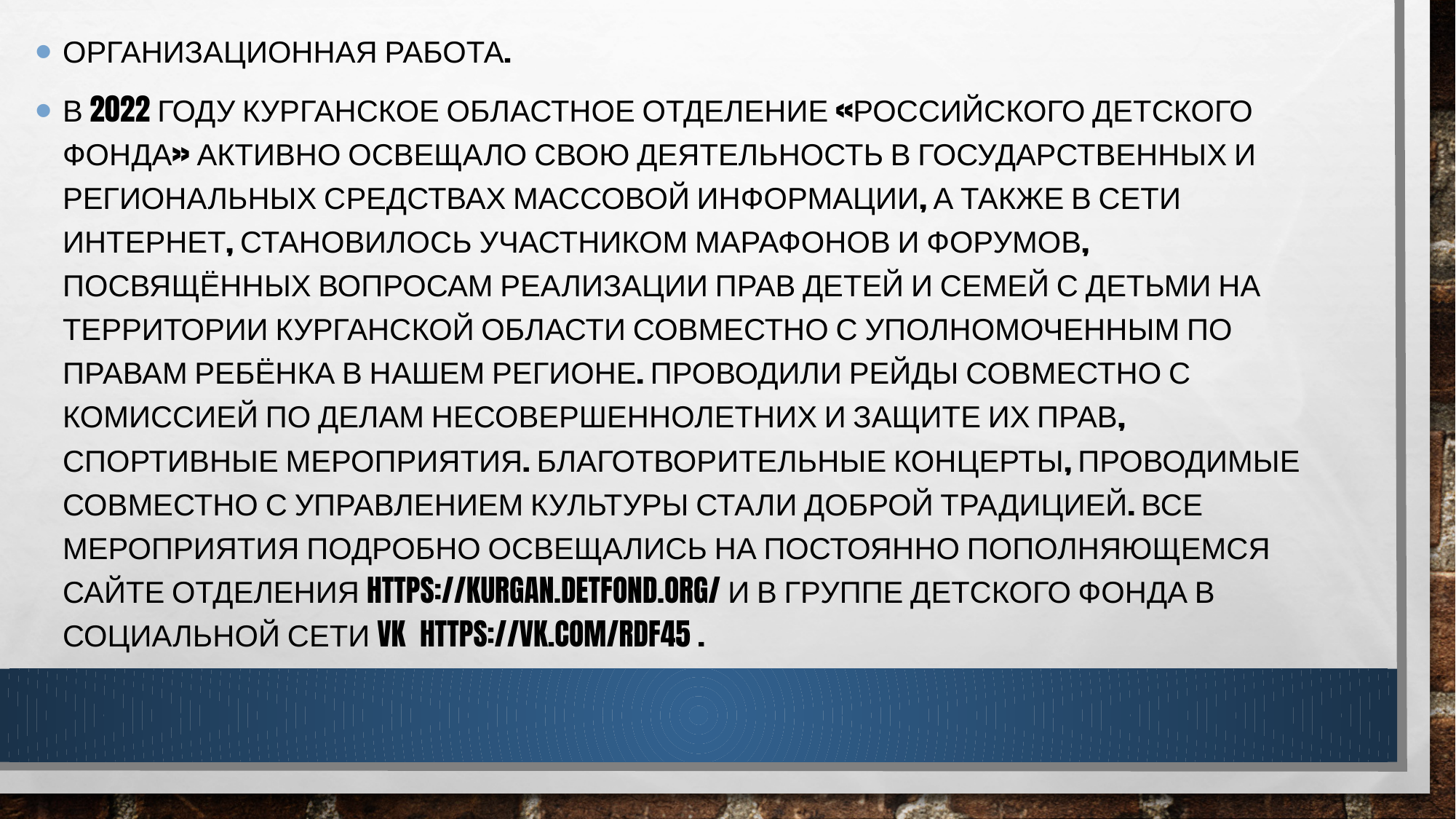

Организационная работа.
В 2022 году Курганское областное отделение «Российского детского фонда» активно освещало свою деятельность в государственных и региональных средствах массовой информации, а также в сети интернет, становилось участником марафонов и форумов, посвящённых вопросам реализации прав детей и семей с детьми на территории Курганской области совместно с Уполномоченным по правам ребёнка в нашем регионе. Проводили рейды совместно с комиссией по делам несовершеннолетних и защите их прав, спортивные мероприятия. Благотворительные концерты, проводимые совместно с управлением культуры стали доброй традицией. Все мероприятия подробно освещались на постоянно пополняющемся сайте отделения https://kurgan.detfond.org/ и в группе детского фонда в социальной сети VK  https://vk.com/rdf45 .